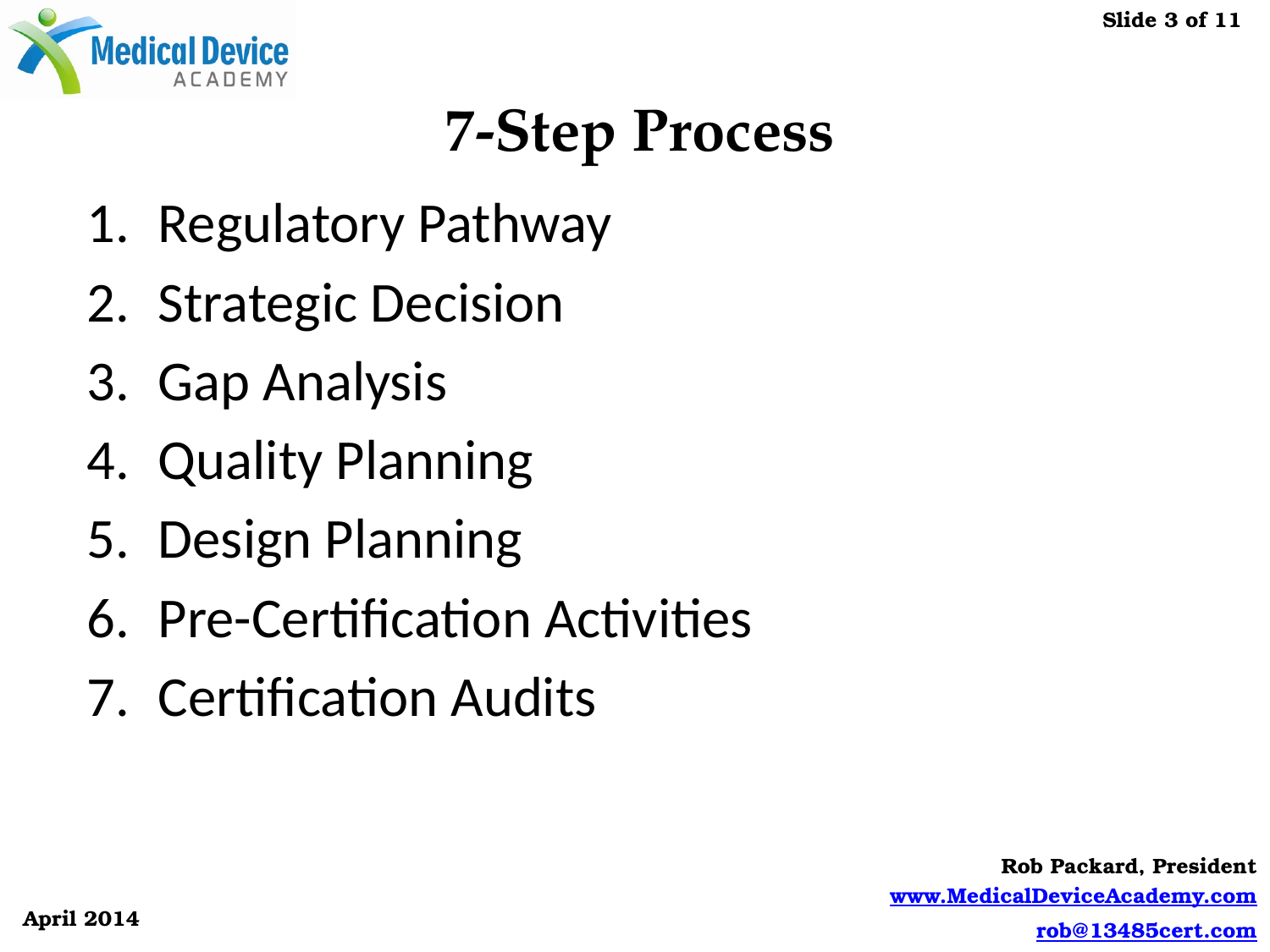

# 7-Step Process
Regulatory Pathway
Strategic Decision
Gap Analysis
Quality Planning
Design Planning
Pre-Certification Activities
Certification Audits